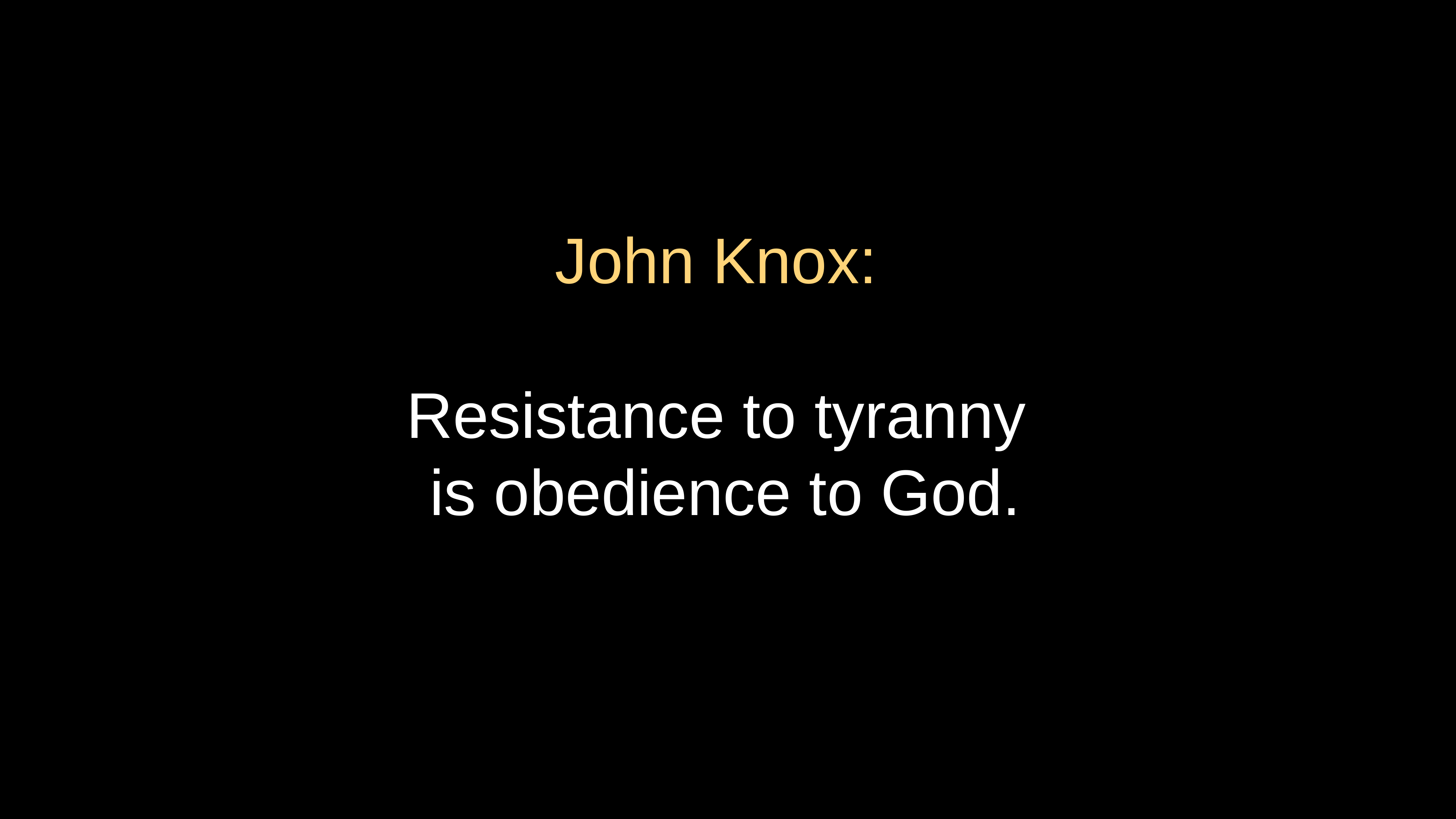

# John Knox:

Resistance to tyranny
is obedience to God.